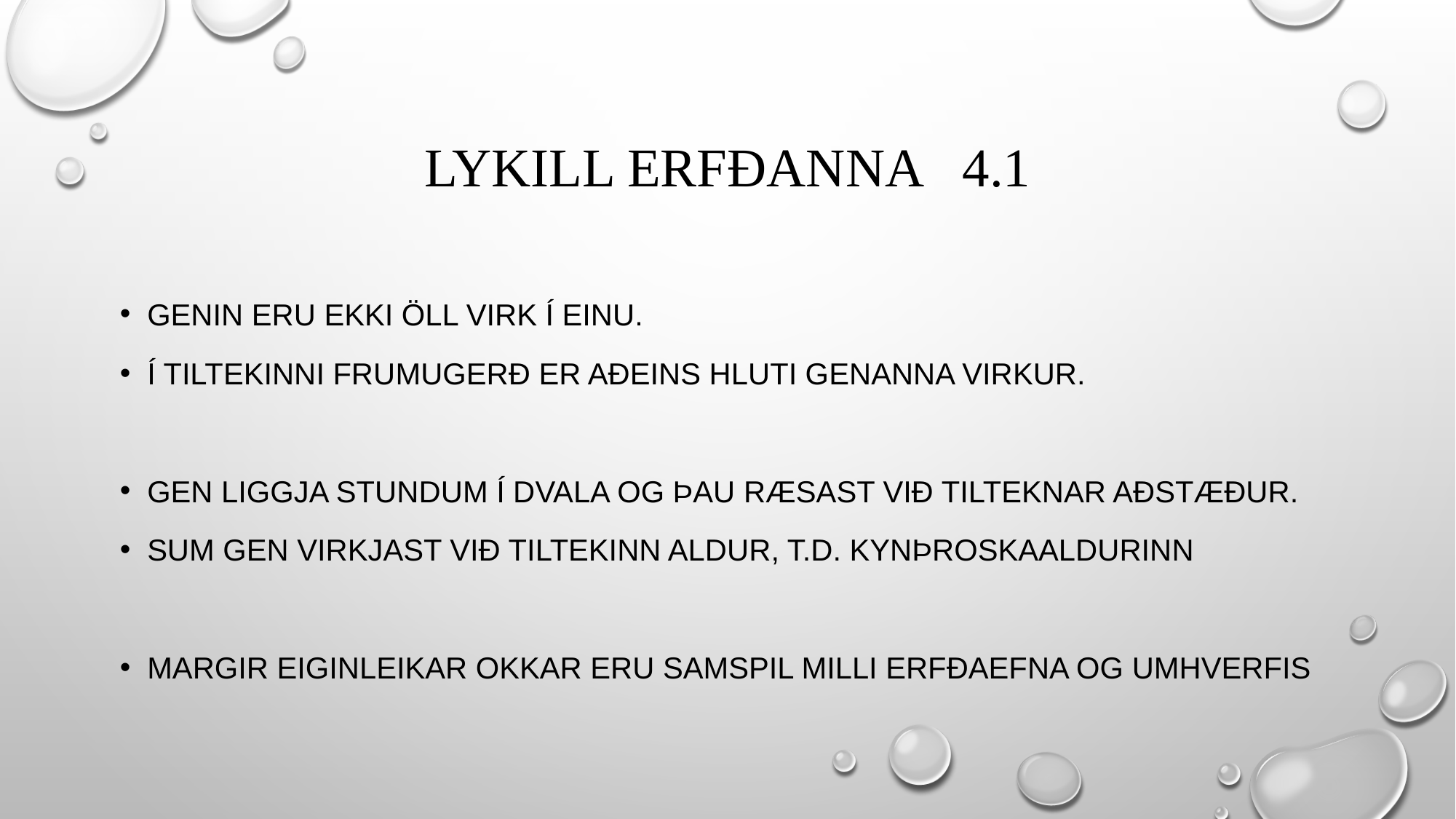

# Lykill erfðanna   4.1
Genin eru ekki öll virk í einu.
Í tiltekinni frumugerð er aðeins hluti genanna virkur.

Gen liggja stundum í dvala og þau ræsast við tilteknar aðstæður.
Sum gen virkjast við tiltekinn aldur, t.d. Kynþroskaaldurinn

Margir eiginleikar okkar eru samspil milli erfðaefna og umhverfis